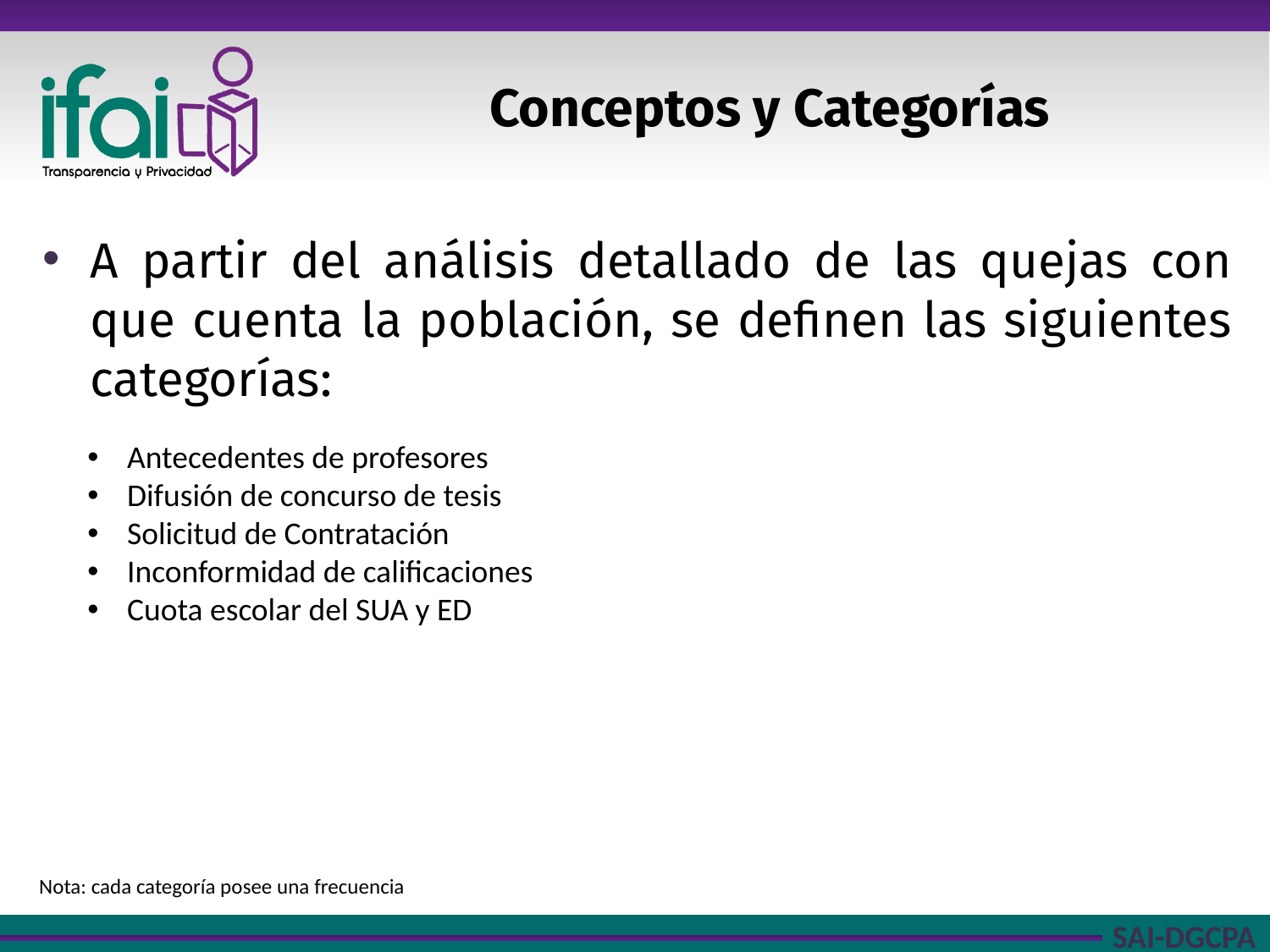

# Conceptos y Categorías
A partir del análisis detallado de las quejas con que cuenta la población, se definen las siguientes categorías:
Antecedentes de profesores
Difusión de concurso de tesis
Solicitud de Contratación
Inconformidad de calificaciones
Cuota escolar del SUA y ED
Nota: cada categoría posee una frecuencia